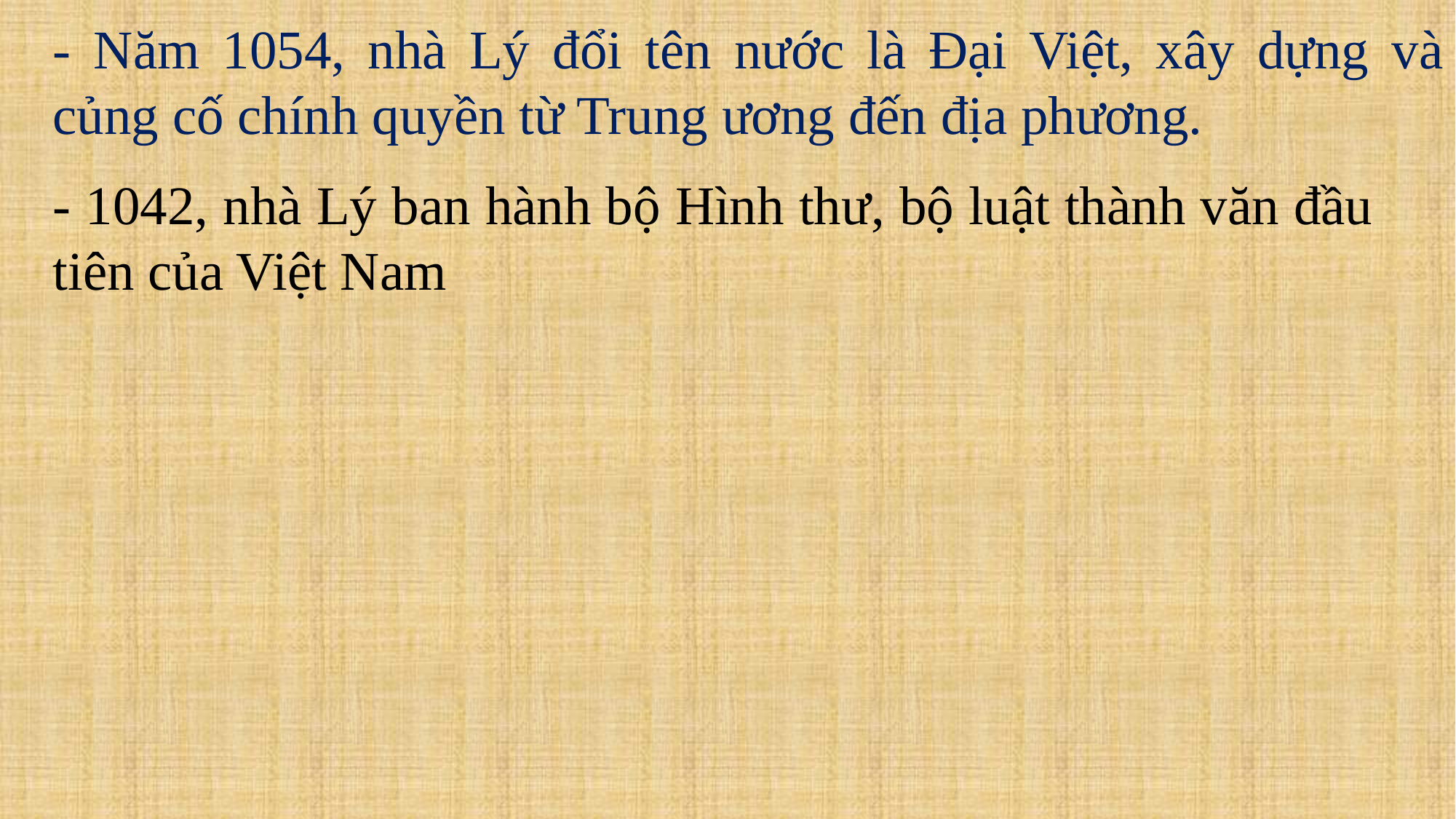

- Năm 1054, nhà Lý đổi tên nước là Đại Việt, xây dựng và củng cố chính quyền từ Trung ương đến địa phương.
- 1042, nhà Lý ban hành bộ Hình thư, bộ luật thành văn đầu tiên của Việt Nam